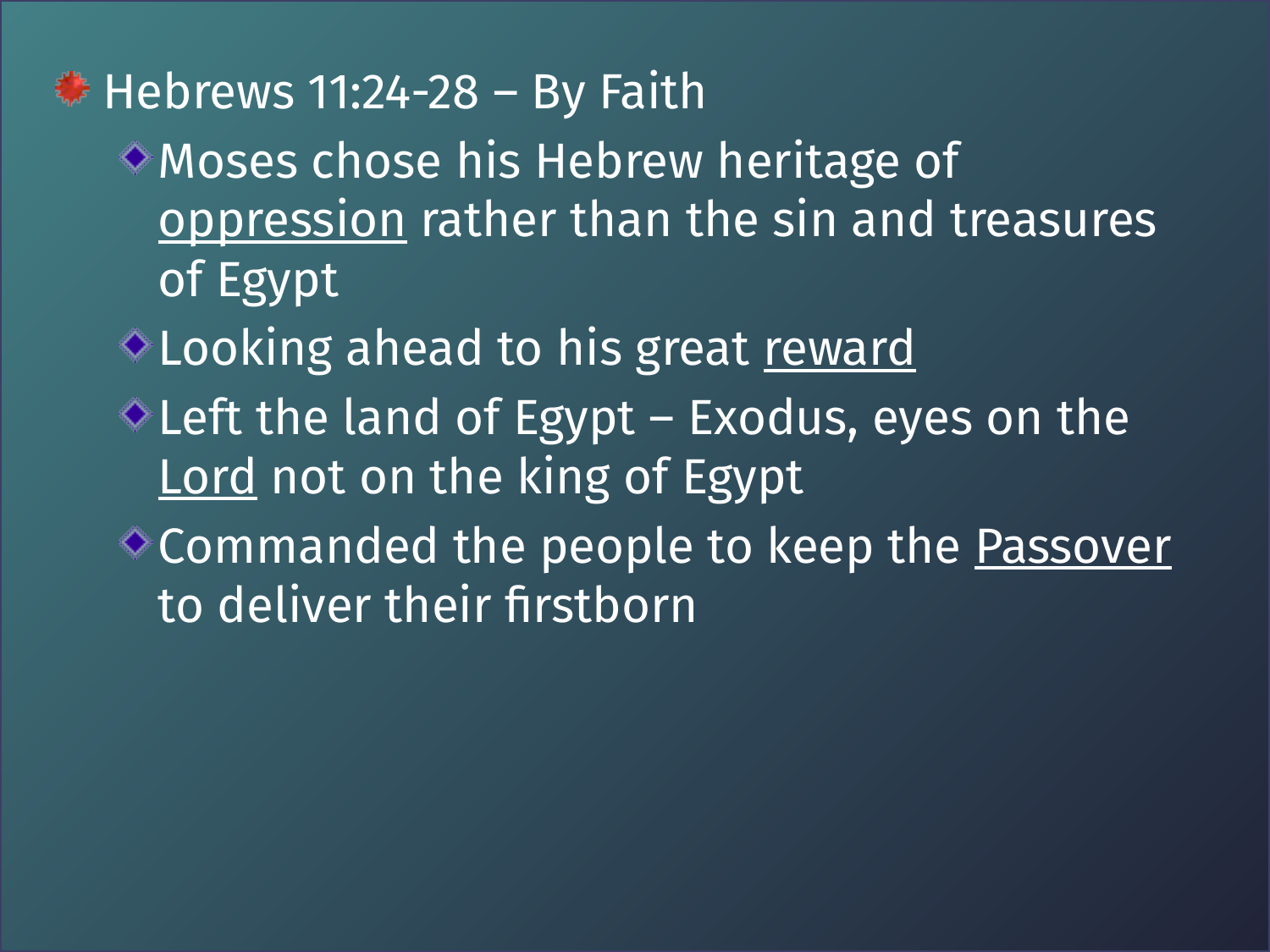

Hebrews 11:24-28 – By Faith
Moses chose his Hebrew heritage of oppression rather than the sin and treasures of Egypt
Looking ahead to his great reward
Left the land of Egypt – Exodus, eyes on the Lord not on the king of Egypt
Commanded the people to keep the Passover to deliver their firstborn